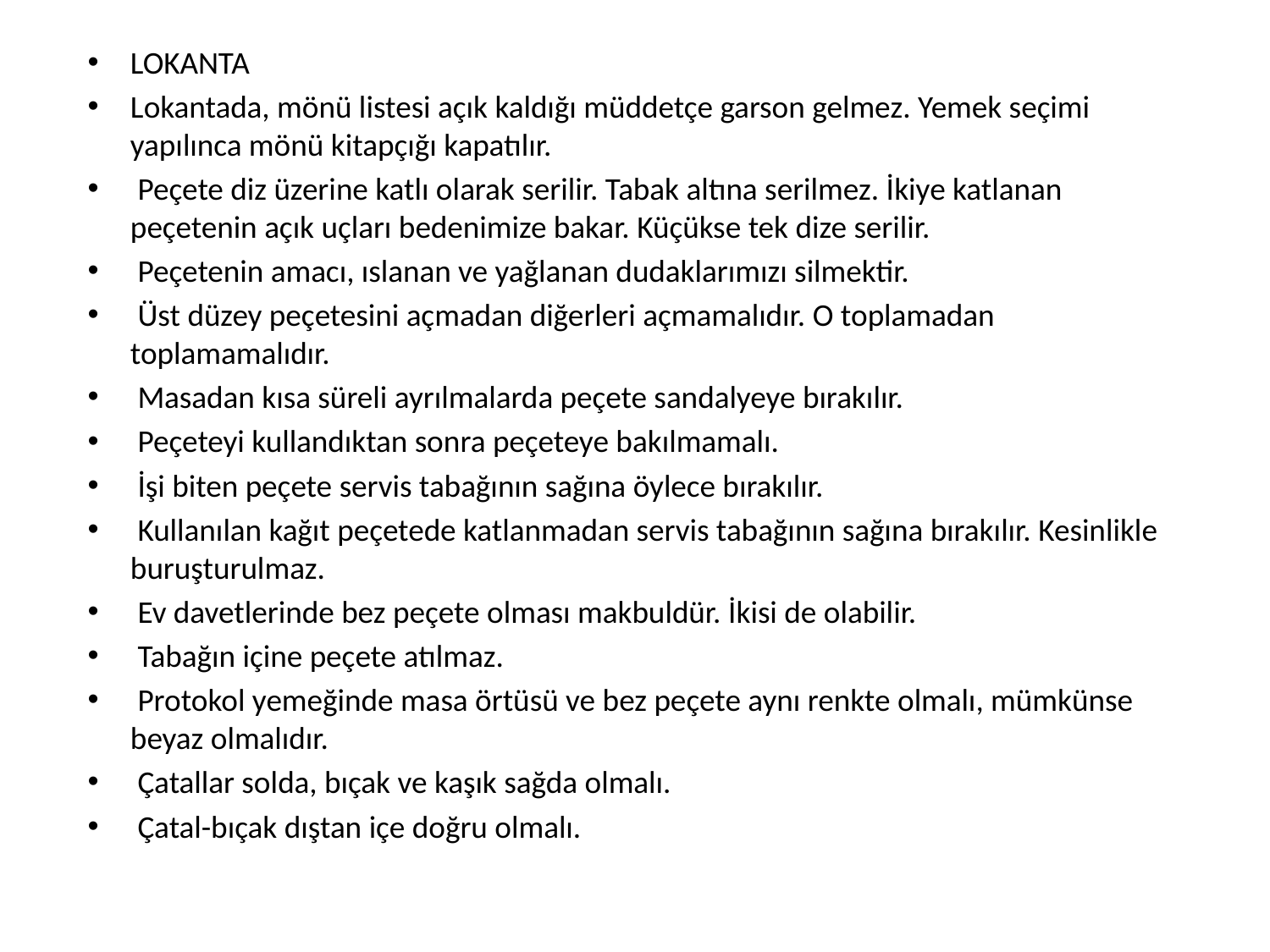

LOKANTA
Lokantada, mönü listesi açık kaldığı müddetçe garson gelmez. Yemek seçimi yapılınca mönü kitapçığı kapatılır.
 Peçete diz üzerine katlı olarak serilir. Tabak altına serilmez. İkiye katlanan peçetenin açık uçları bedenimize bakar. Küçükse tek dize serilir.
 Peçetenin amacı, ıslanan ve yağlanan dudaklarımızı silmektir.
 Üst düzey peçetesini açmadan diğerleri açmamalıdır. O toplamadan toplamamalıdır.
 Masadan kısa süreli ayrılmalarda peçete sandalyeye bırakılır.
 Peçeteyi kullandıktan sonra peçeteye bakılmamalı.
 İşi biten peçete servis tabağının sağına öylece bırakılır.
 Kullanılan kağıt peçetede katlanmadan servis tabağının sağına bırakılır. Kesinlikle buruşturulmaz.
 Ev davetlerinde bez peçete olması makbuldür. İkisi de olabilir.
 Tabağın içine peçete atılmaz.
 Protokol yemeğinde masa örtüsü ve bez peçete aynı renkte olmalı, mümkünse beyaz olmalıdır.
 Çatallar solda, bıçak ve kaşık sağda olmalı.
 Çatal-bıçak dıştan içe doğru olmalı.